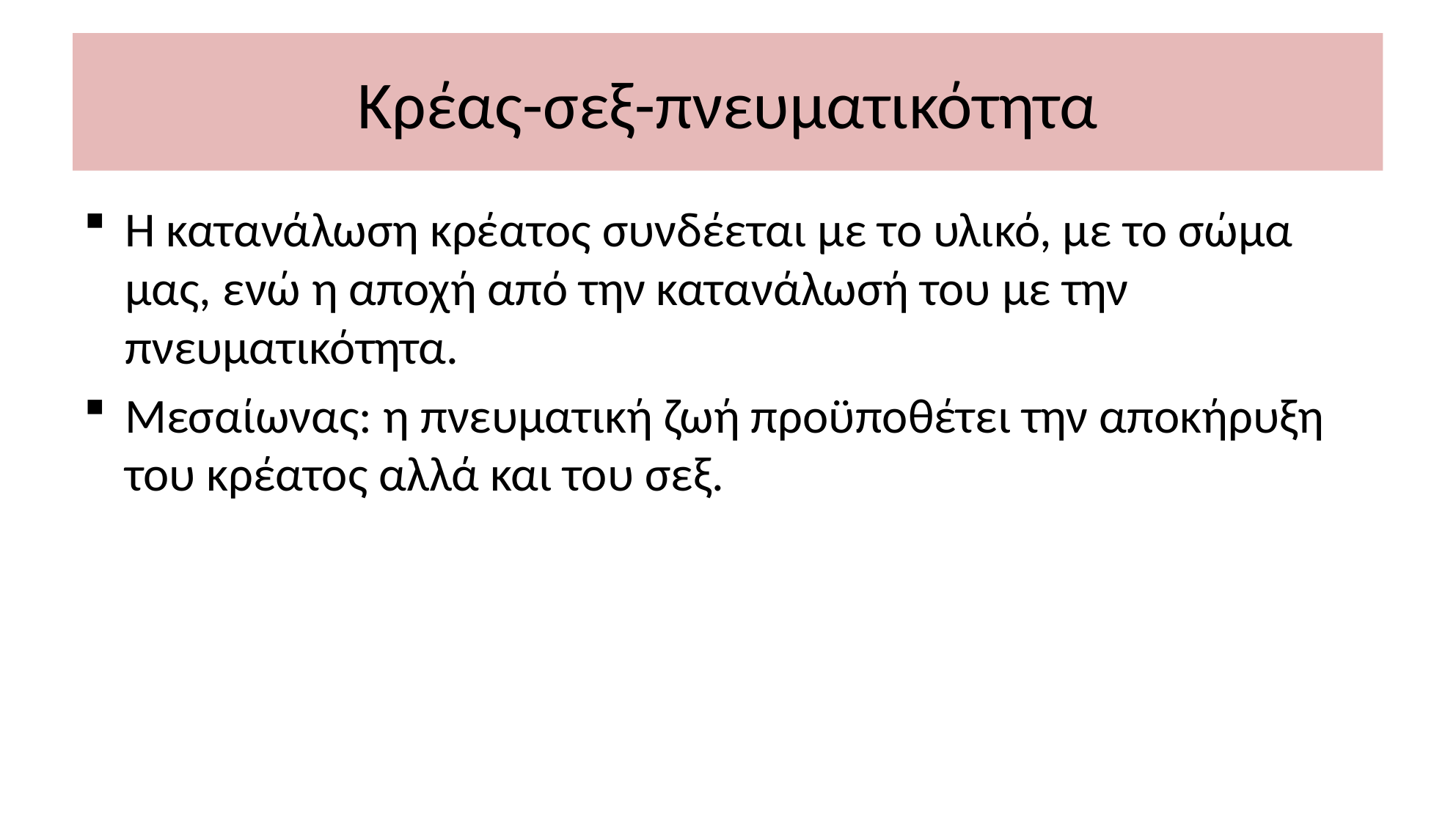

# Κρέας-σεξ-πνευματικότητα
Η κατανάλωση κρέατος συνδέεται με το υλικό, με το σώμα μας, ενώ η αποχή από την κατανάλωσή του με την πνευματικότητα.
Μεσαίωνας: η πνευματική ζωή προϋποθέτει την αποκήρυξη του κρέατος αλλά και του σεξ.